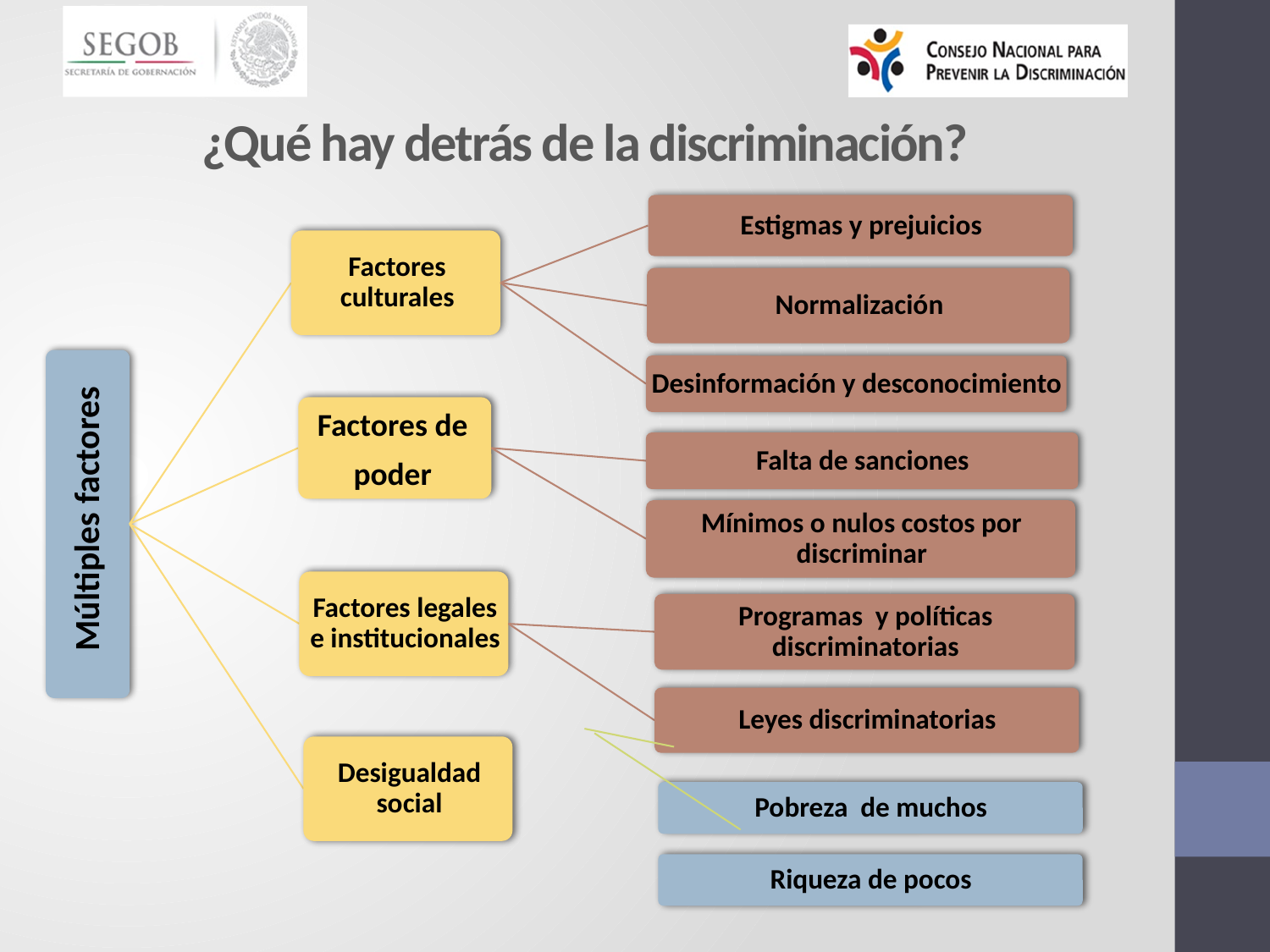

¿Qué hay detrás de la discriminación?
 Múltiples factores

Factores culturales

Estigmas y prejuicios

Normalización

Desinformación y desconocimiento

Factores de
poder

Falta de sanciones

Mínimos o nulos costos por discriminar

Factores legales e institucionales

Programas  y políticas discriminatorias

Leyes discriminatorias

Desigualdad social
Pobreza  de muchos
Riqueza de pocos